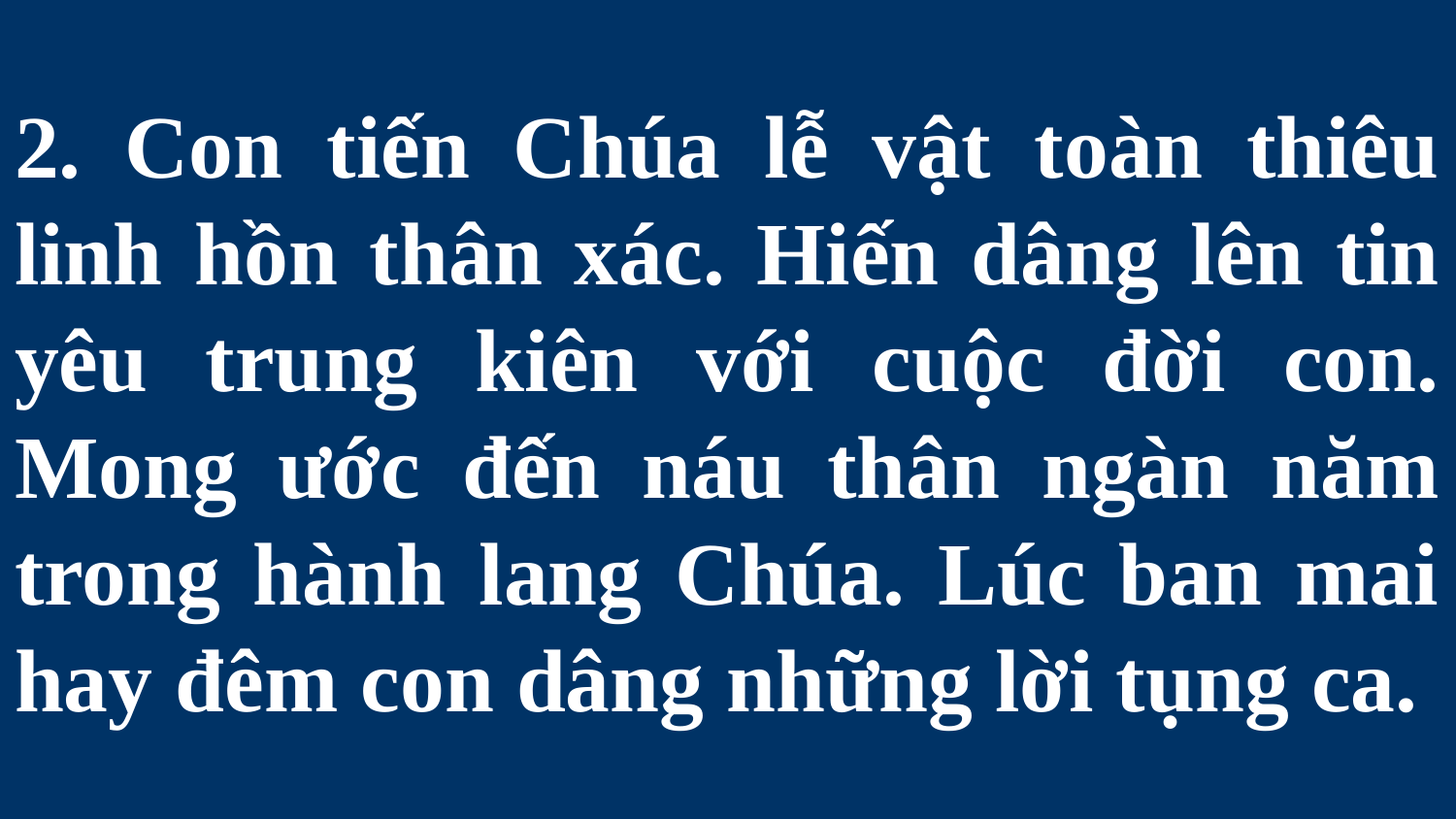

# 2. Con tiến Chúa lễ vật toàn thiêu linh hồn thân xác. Hiến dâng lên tin yêu trung kiên với cuộc đời con. Mong ước đến náu thân ngàn năm trong hành lang Chúa. Lúc ban mai hay đêm con dâng những lời tụng ca.